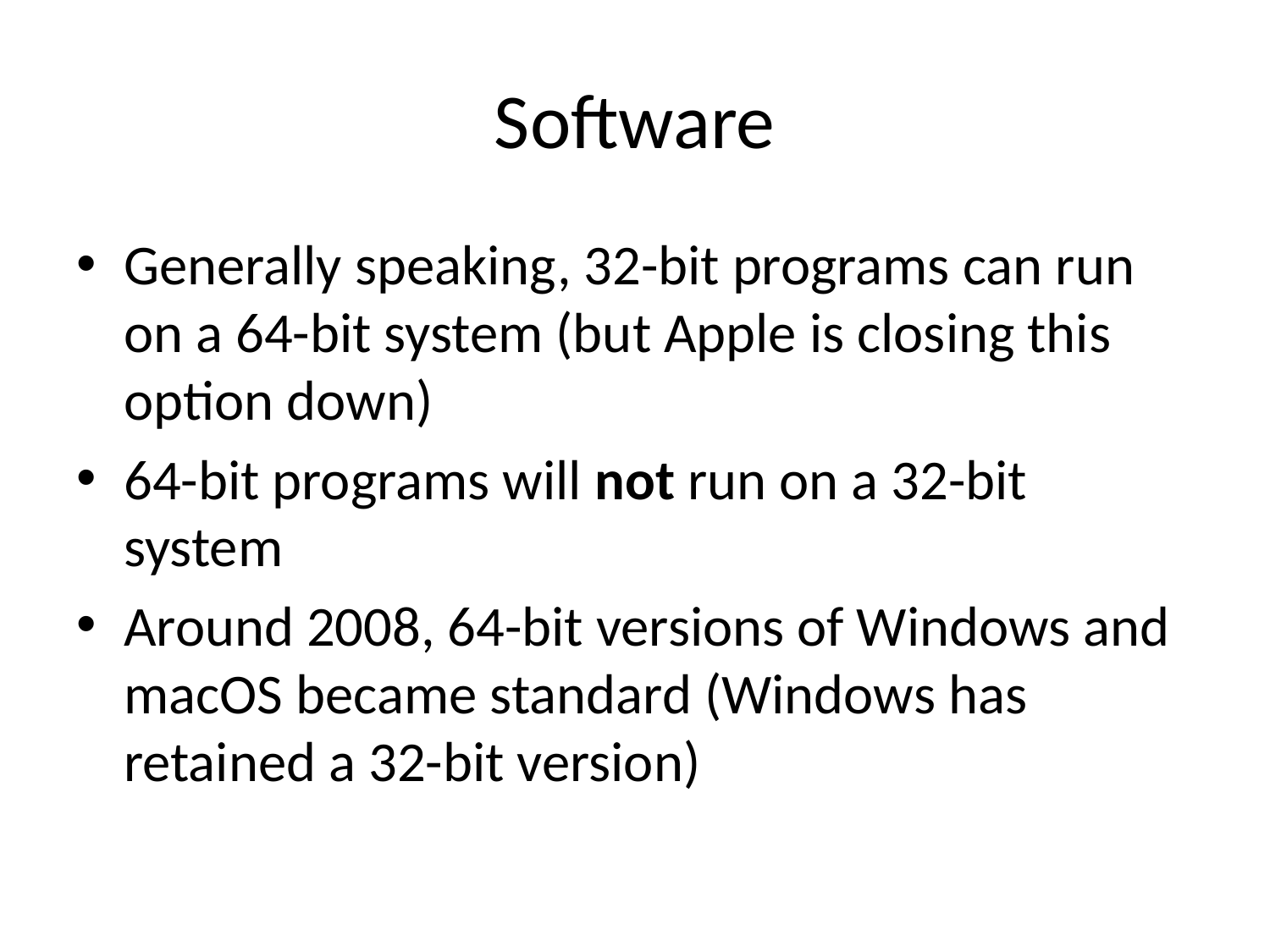

# Software
Generally speaking, 32-bit programs can run on a 64-bit system (but Apple is closing this option down)
64-bit programs will not run on a 32-bit system
Around 2008, 64-bit versions of Windows and macOS became standard (Windows has retained a 32-bit version)